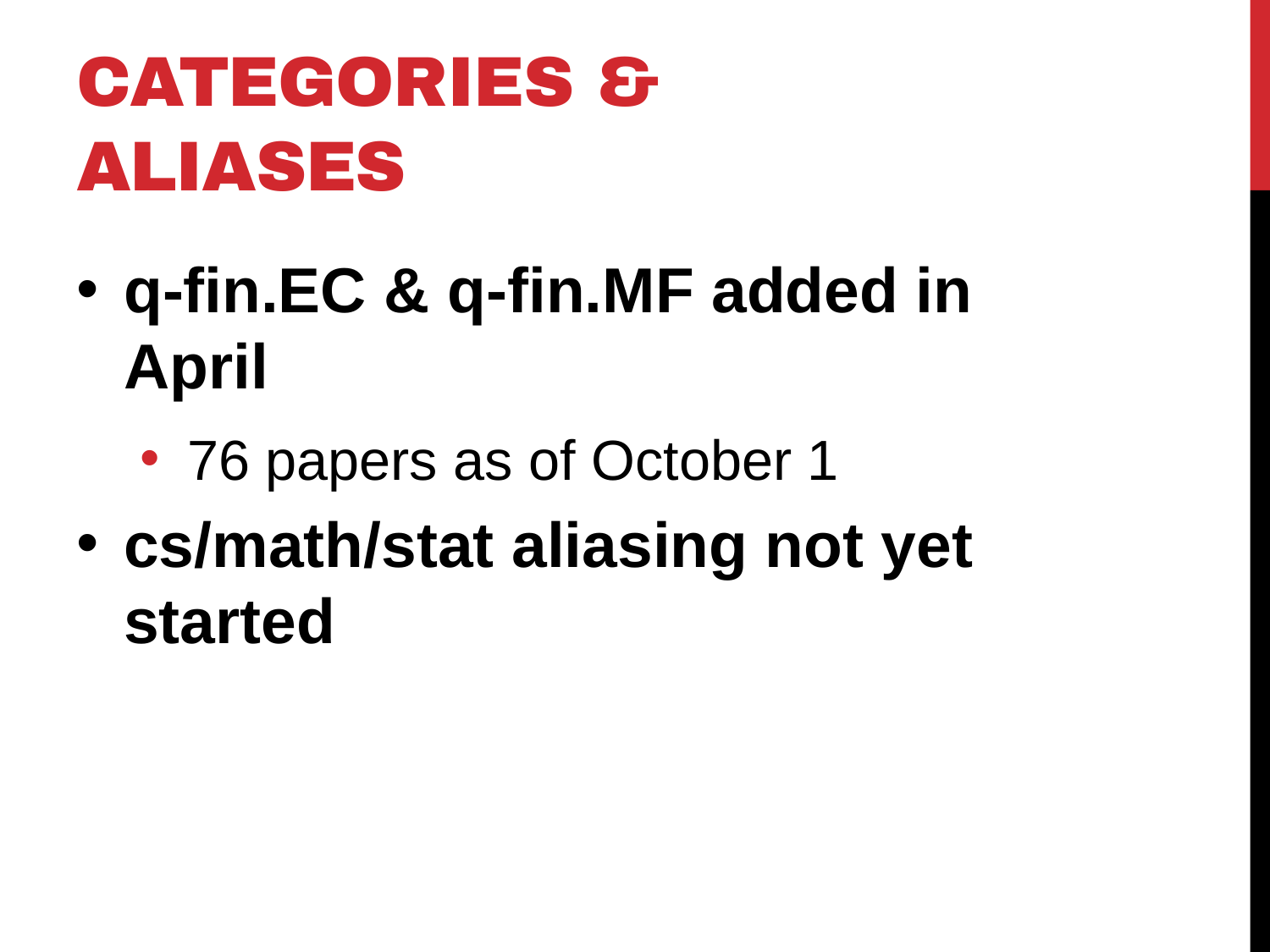

# Categories & Aliases
q-fin.EC & q-fin.MF added in April
76 papers as of October 1
cs/math/stat aliasing not yet started